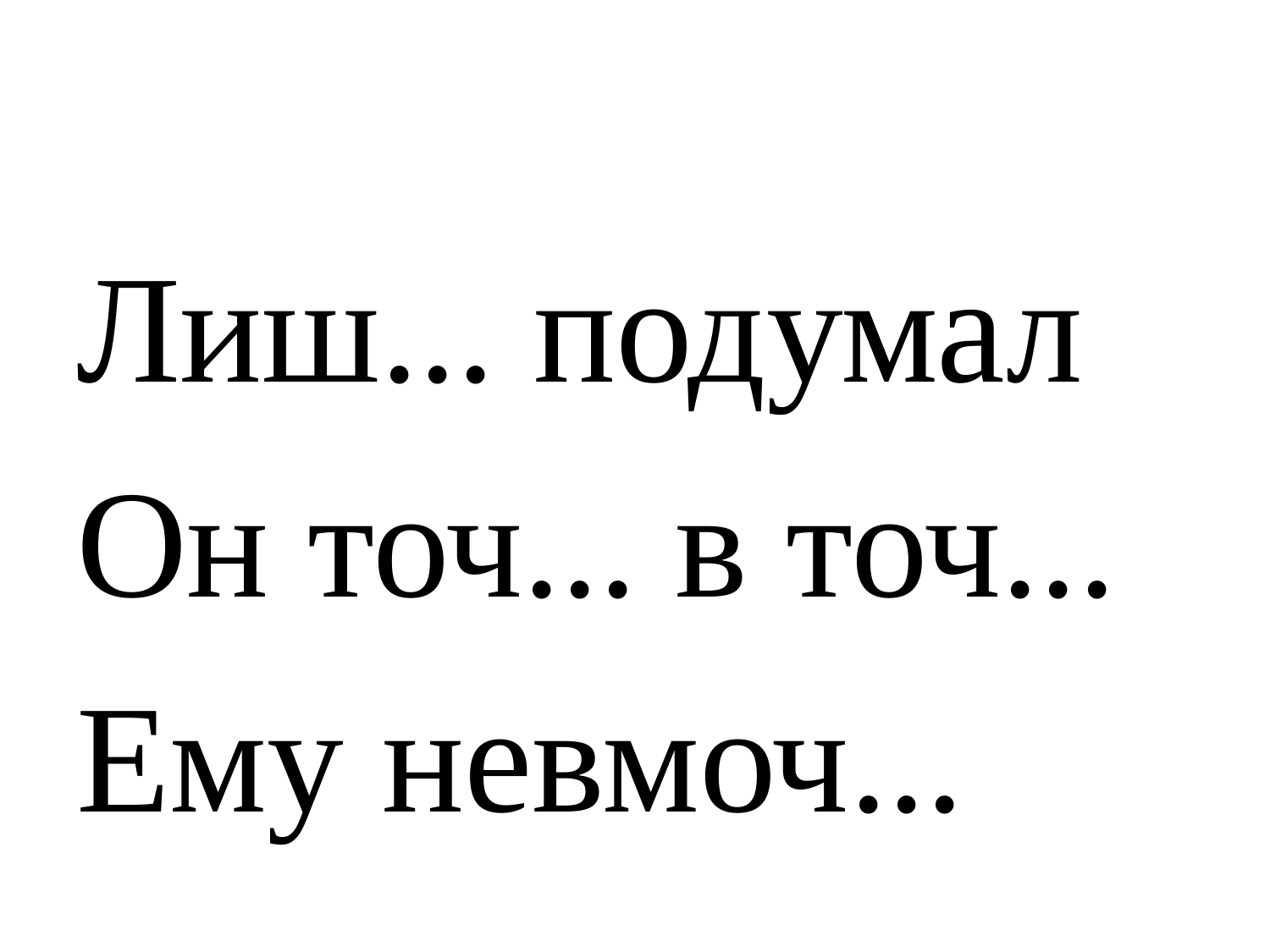

#
Лиш... подумал
Он точ... в точ...
Ему невмоч...